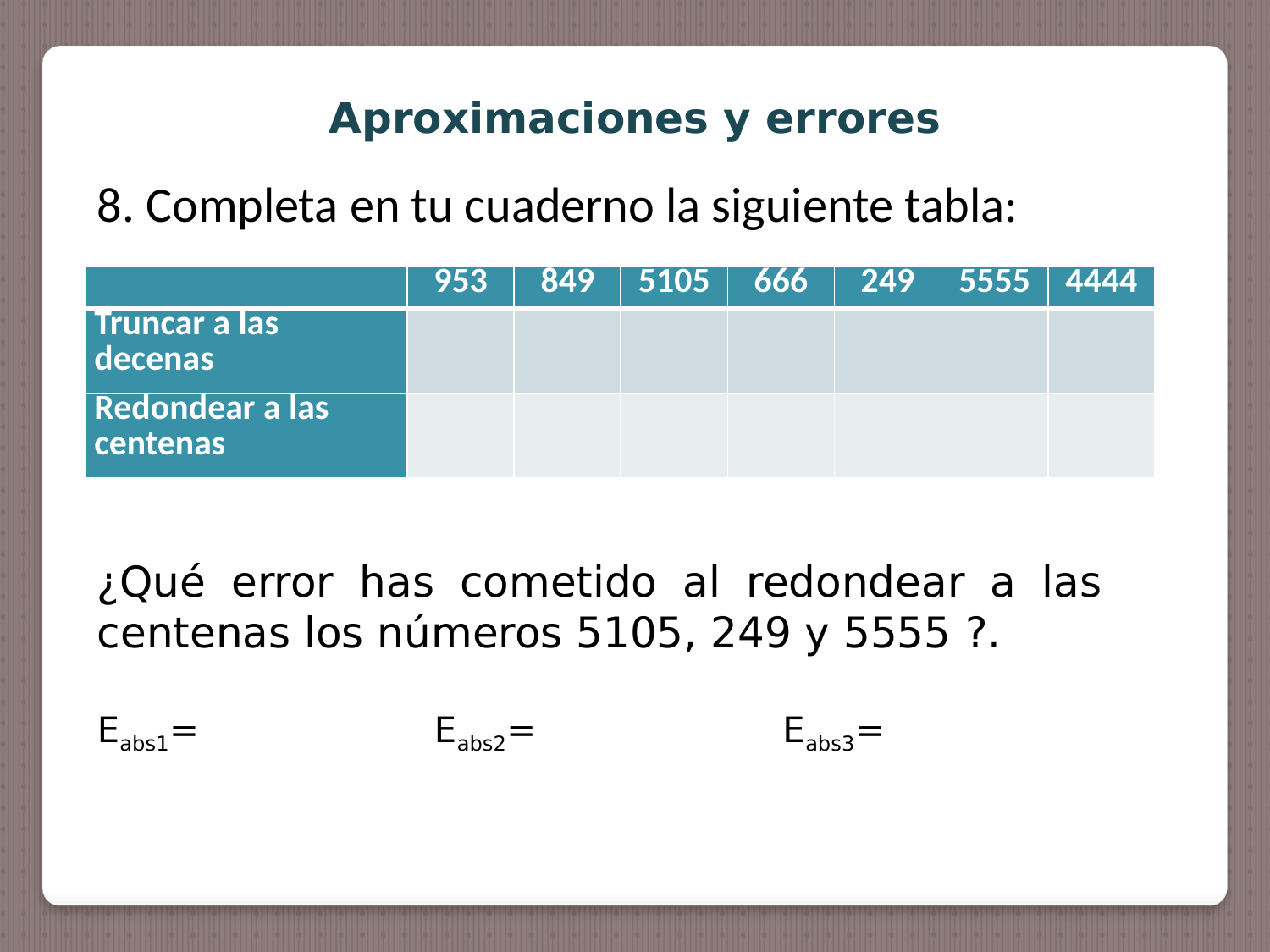

Aproximaciones y errores
8. Completa en tu cuaderno la siguiente tabla:
|  | 953 | 849 | 5105 | 666 | 249 | 5555 | 4444 |
| --- | --- | --- | --- | --- | --- | --- | --- |
| Truncar a las decenas |  |  |  |  |  |  |  |
| Redondear a las centenas |  |  |  |  |  |  |  |
¿Qué error has cometido al redondear a las centenas los números 5105, 249 y 5555 ?.

Eabs1=                     Eabs2=                      Eabs3=